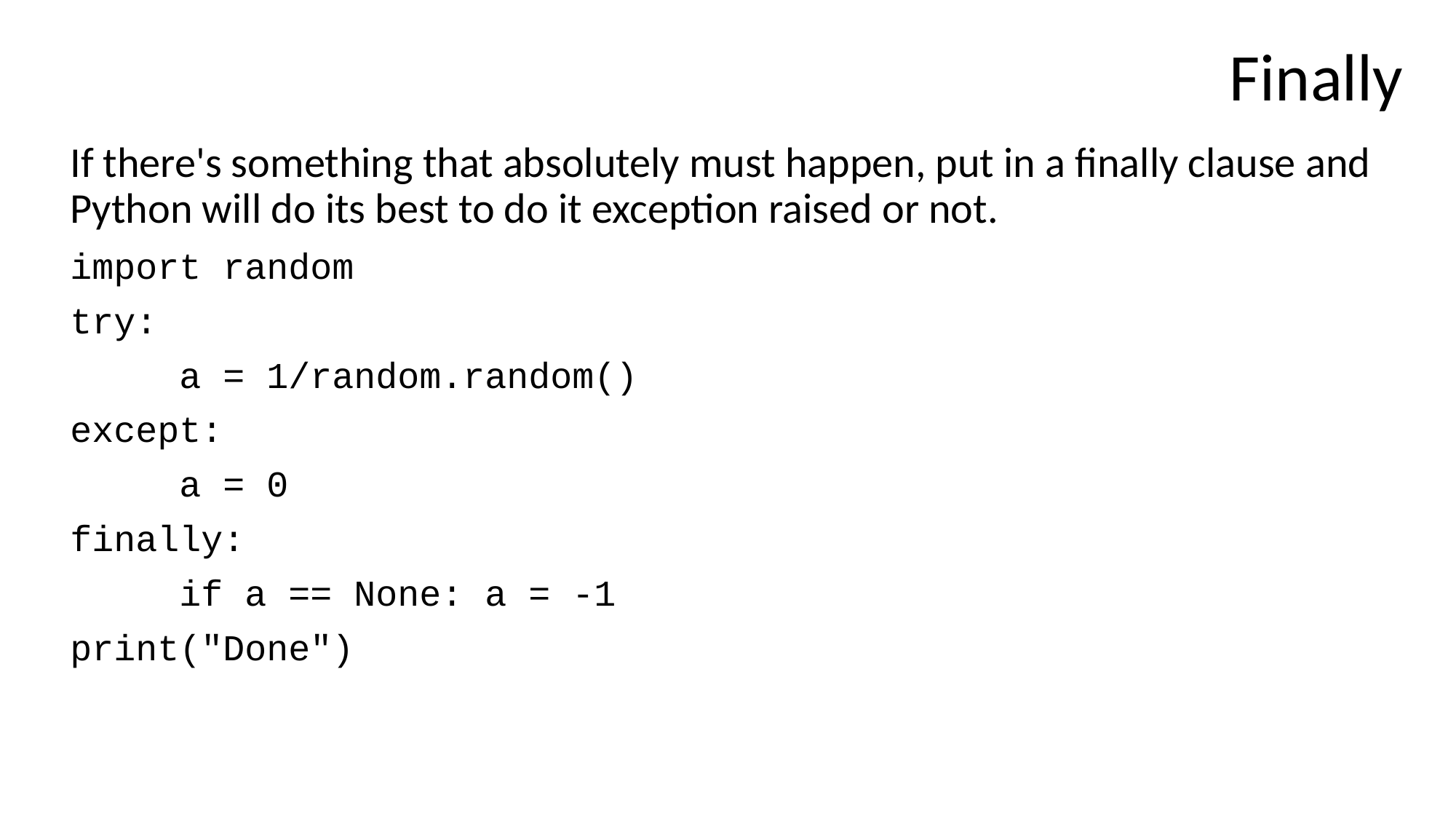

# Finally
If there's something that absolutely must happen, put in a finally clause and Python will do its best to do it exception raised or not.
import random
try:
	a = 1/random.random()
except:
	a = 0
finally:
	if a == None: a = -1
print("Done")